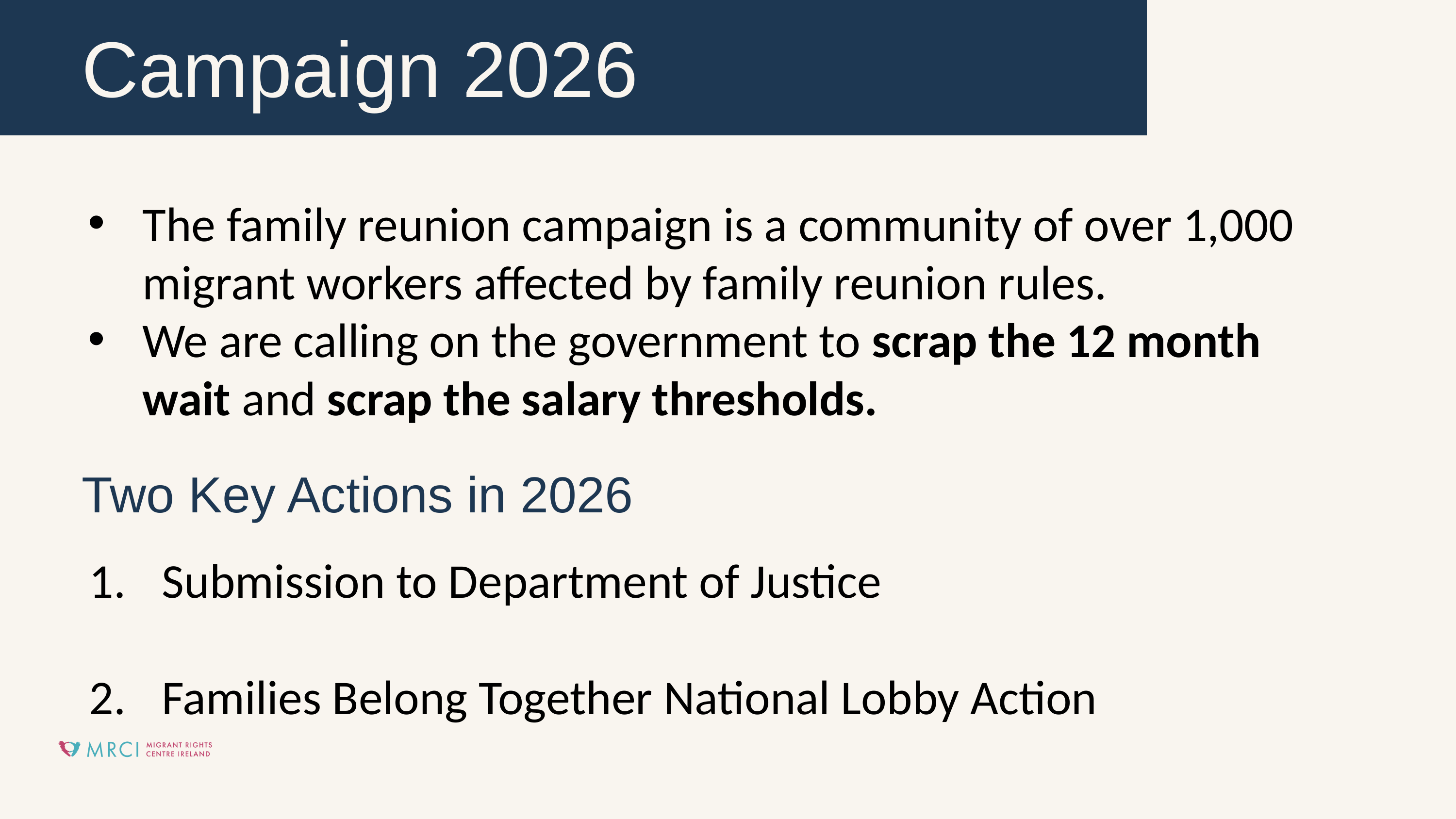

Campaign 2026
The family reunion campaign is a community of over 1,000 migrant workers affected by family reunion rules.
We are calling on the government to scrap the 12 month wait and scrap the salary thresholds.
Two Key Actions in 2026
Submission to Department of Justice

Families Belong Together National Lobby Action